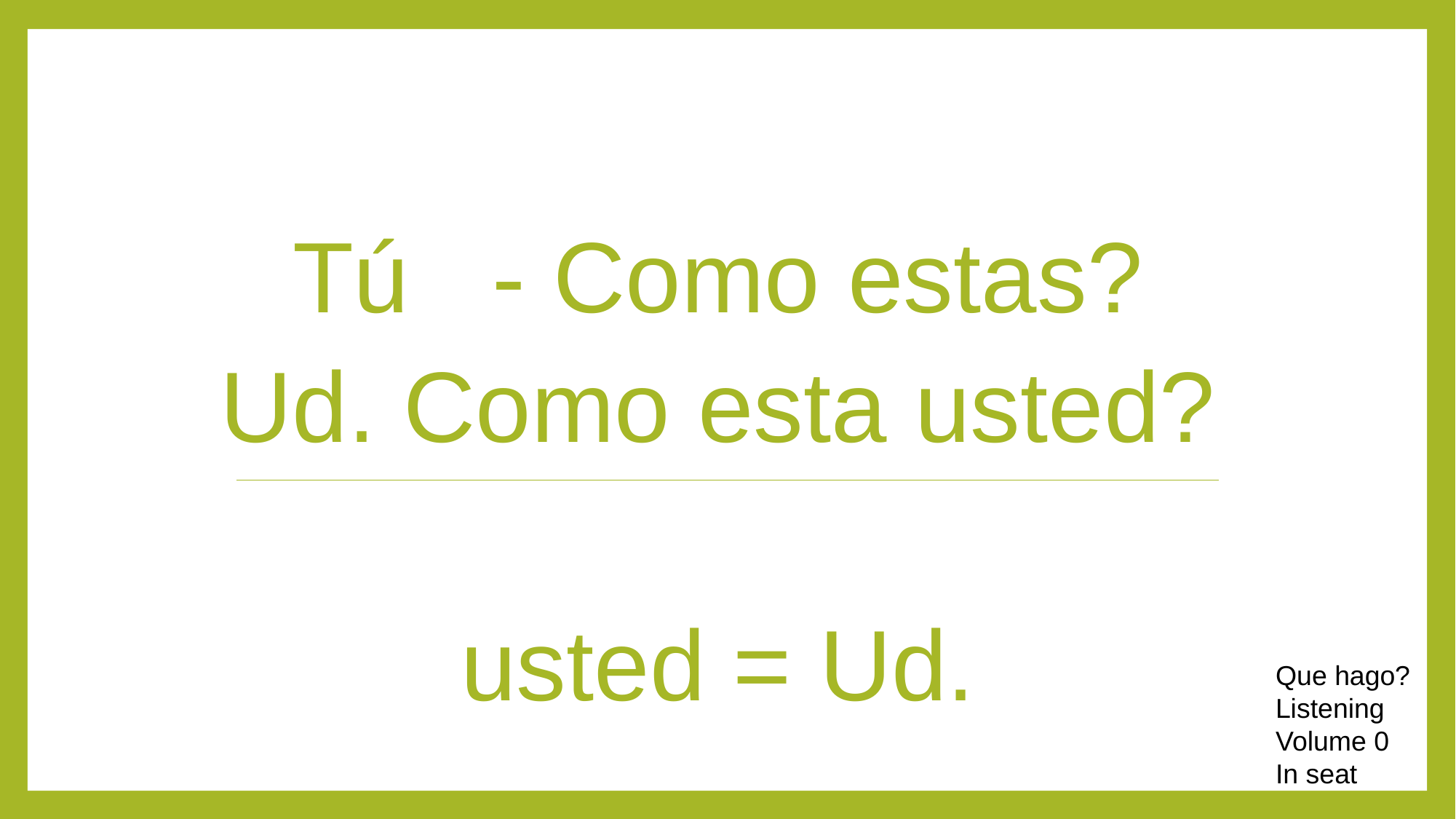

Tú   - Como estas?
Ud. Como esta usted?

usted = Ud.
Que hago?
Listening
Volume 0
In seat